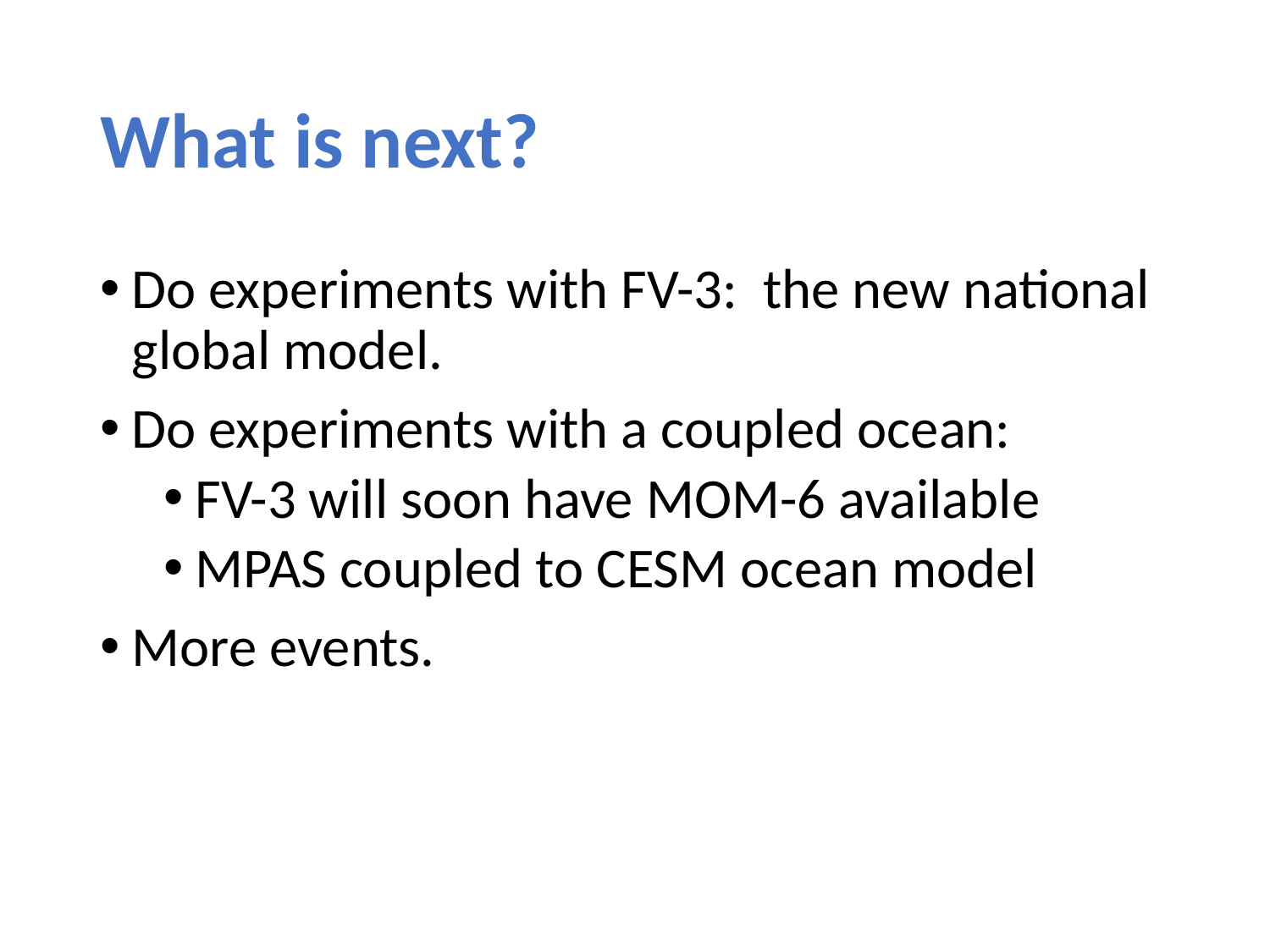

# What is next?
Do experiments with FV-3:  the new national global model.
Do experiments with a coupled ocean:
FV-3 will soon have MOM-6 available
MPAS coupled to CESM ocean model
More events.